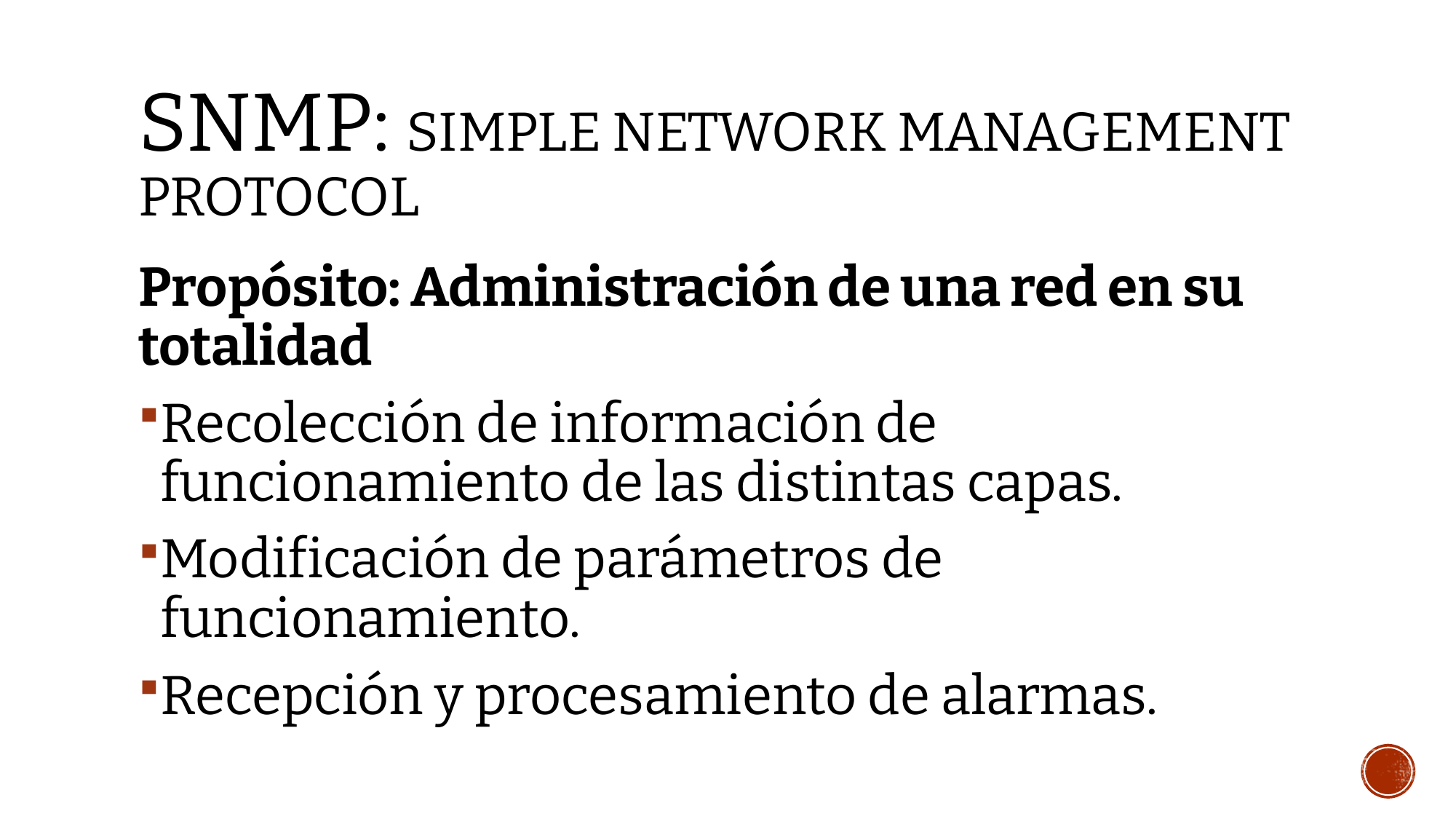

# SNMP: Simple Network Management Protocol
Propósito: Administración de una red en su totalidad
Recolección de información de funcionamiento de las distintas capas.
Modificación de parámetros de funcionamiento.
Recepción y procesamiento de alarmas.